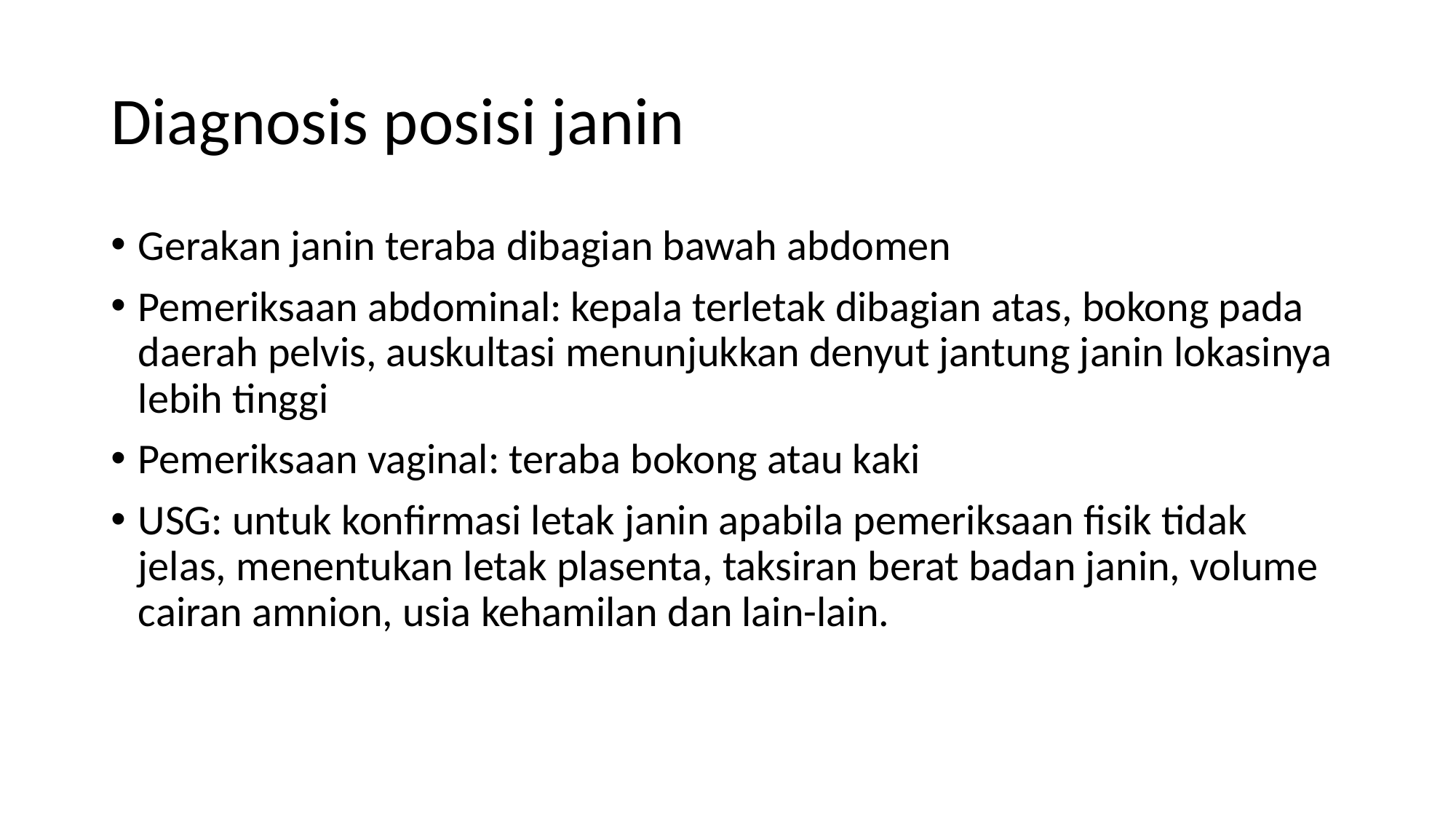

# Diagnosis posisi janin
Gerakan janin teraba dibagian bawah abdomen
Pemeriksaan abdominal: kepala terletak dibagian atas, bokong pada daerah pelvis, auskultasi menunjukkan denyut jantung janin lokasinya lebih tinggi
Pemeriksaan vaginal: teraba bokong atau kaki
USG: untuk konfirmasi letak janin apabila pemeriksaan fisik tidak jelas, menentukan letak plasenta, taksiran berat badan janin, volume cairan amnion, usia kehamilan dan lain-lain.